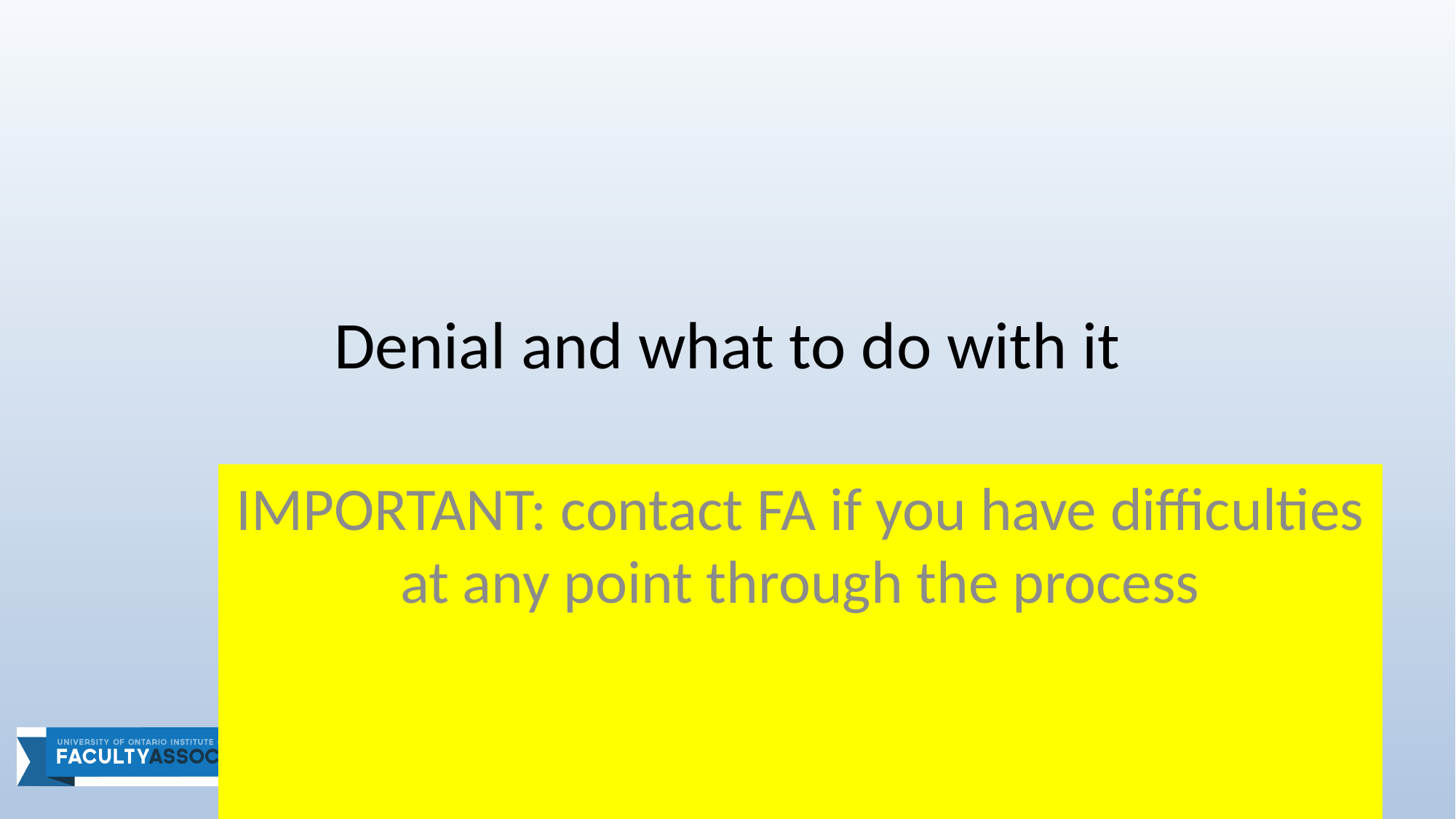

# Denial and what to do with it
IMPORTANT: contact FA if you have difficulties at any point through the process
UOIT FA
25